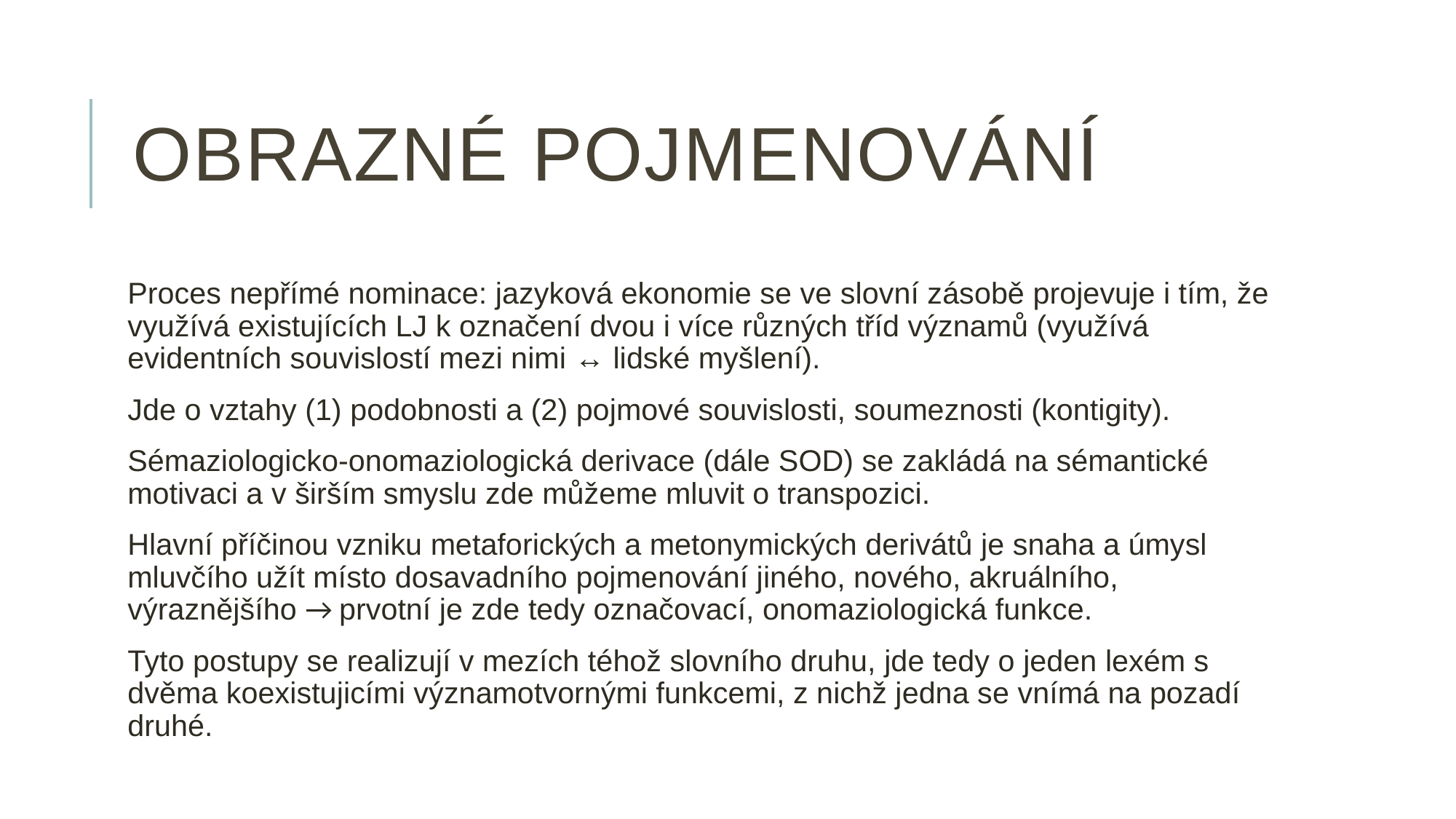

# Obrazné pojmenování
Proces nepřímé nominace: jazyková ekonomie se ve slovní zásobě projevuje i tím, že využívá existujících LJ k označení dvou i více různých tříd významů (využívá evidentních souvislostí mezi nimi ↔ lidské myšlení).
Jde o vztahy (1) podobnosti a (2) pojmové souvislosti, soumeznosti (kontigity).
Sémaziologicko-onomaziologická derivace (dále SOD) se zakládá na sémantické motivaci a v širším smyslu zde můžeme mluvit o transpozici.
Hlavní příčinou vzniku metaforických a metonymických derivátů je snaha a úmysl mluvčího užít místo dosavadního pojmenování jiného, nového, akruálního, výraznějšího → prvotní je zde tedy označovací, onomaziologická funkce.
Tyto postupy se realizují v mezích téhož slovního druhu, jde tedy o jeden lexém s dvěma koexistujicími významotvornými funkcemi, z nichž jedna se vnímá na pozadí druhé.